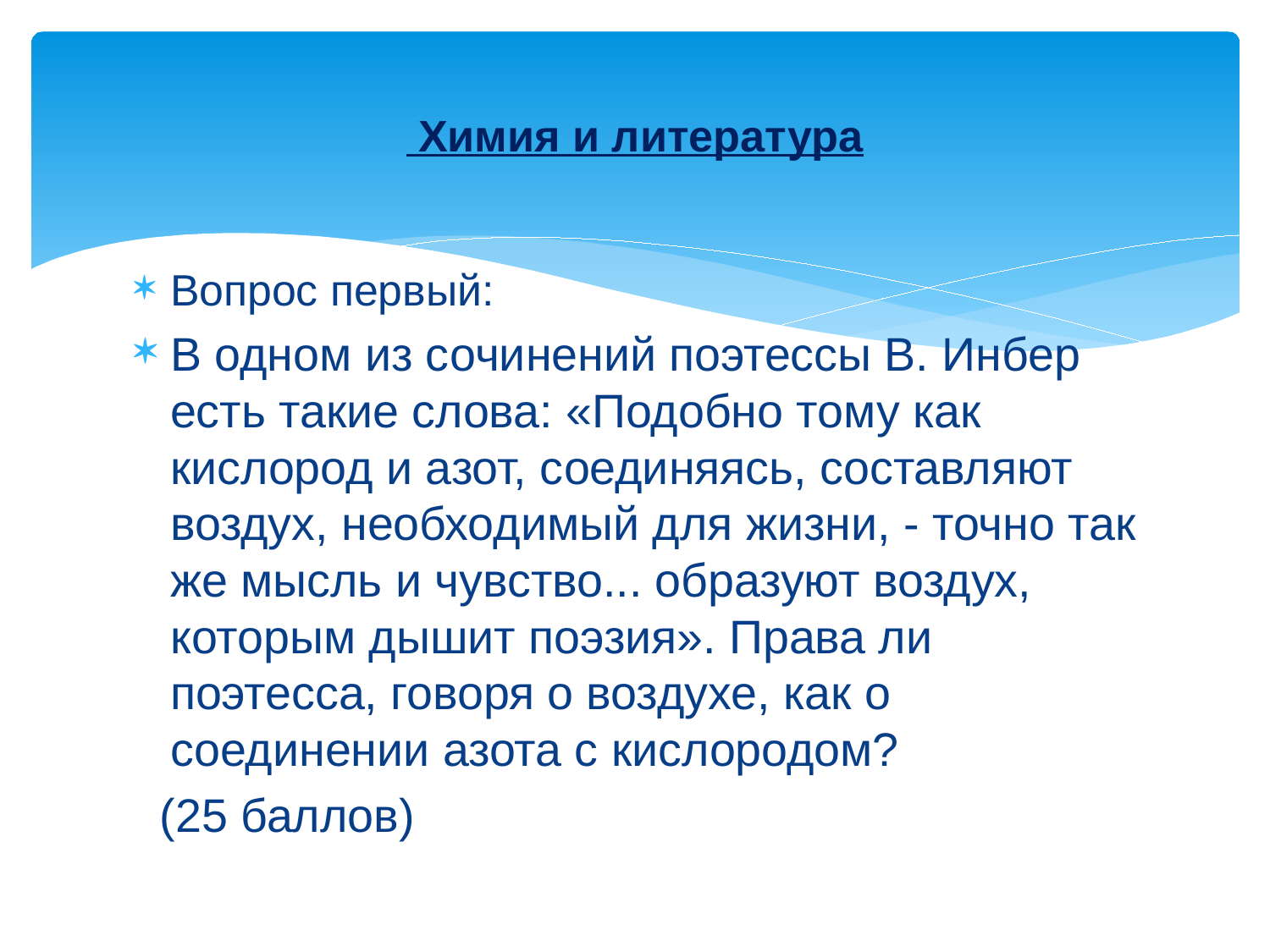

# Химия и литература
Вопрос первый:
В одном из сочинений поэтессы В. Инбер есть такие слова: «Подобно тому как кислород и азот, соединяясь, составляют воздух, необходимый для жизни, - точно так же мысль и чувство... образуют воздух, которым дышит поэзия». Права ли поэтесса, говоря о воздухе, как о соединении азота с кислородом?
  (25 баллов)